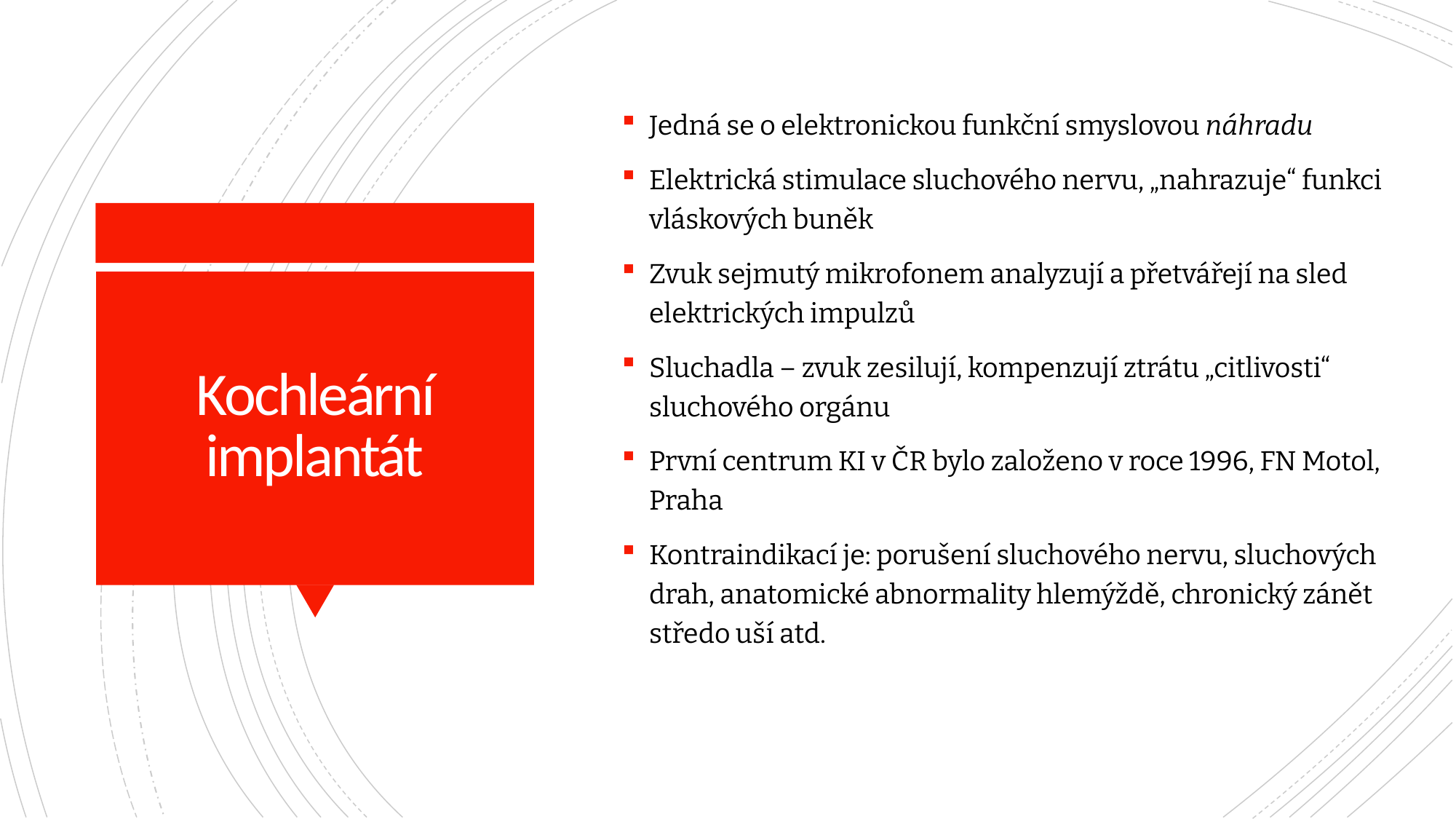

Jedná se o elektronickou funkční smyslovou náhradu
Elektrická stimulace sluchového nervu, „nahrazuje“ funkci vláskových buněk
Zvuk sejmutý mikrofonem analyzují a přetvářejí na sled elektrických impulzů
Sluchadla – zvuk zesilují, kompenzují ztrátu „citlivosti“ sluchového orgánu
První centrum KI v ČR bylo založeno v roce 1996, FN Motol, Praha
Kontraindikací je: porušení sluchového nervu, sluchových drah, anatomické abnormality hlemýždě, chronický zánět středo uší atd.

# Kochleární implantát